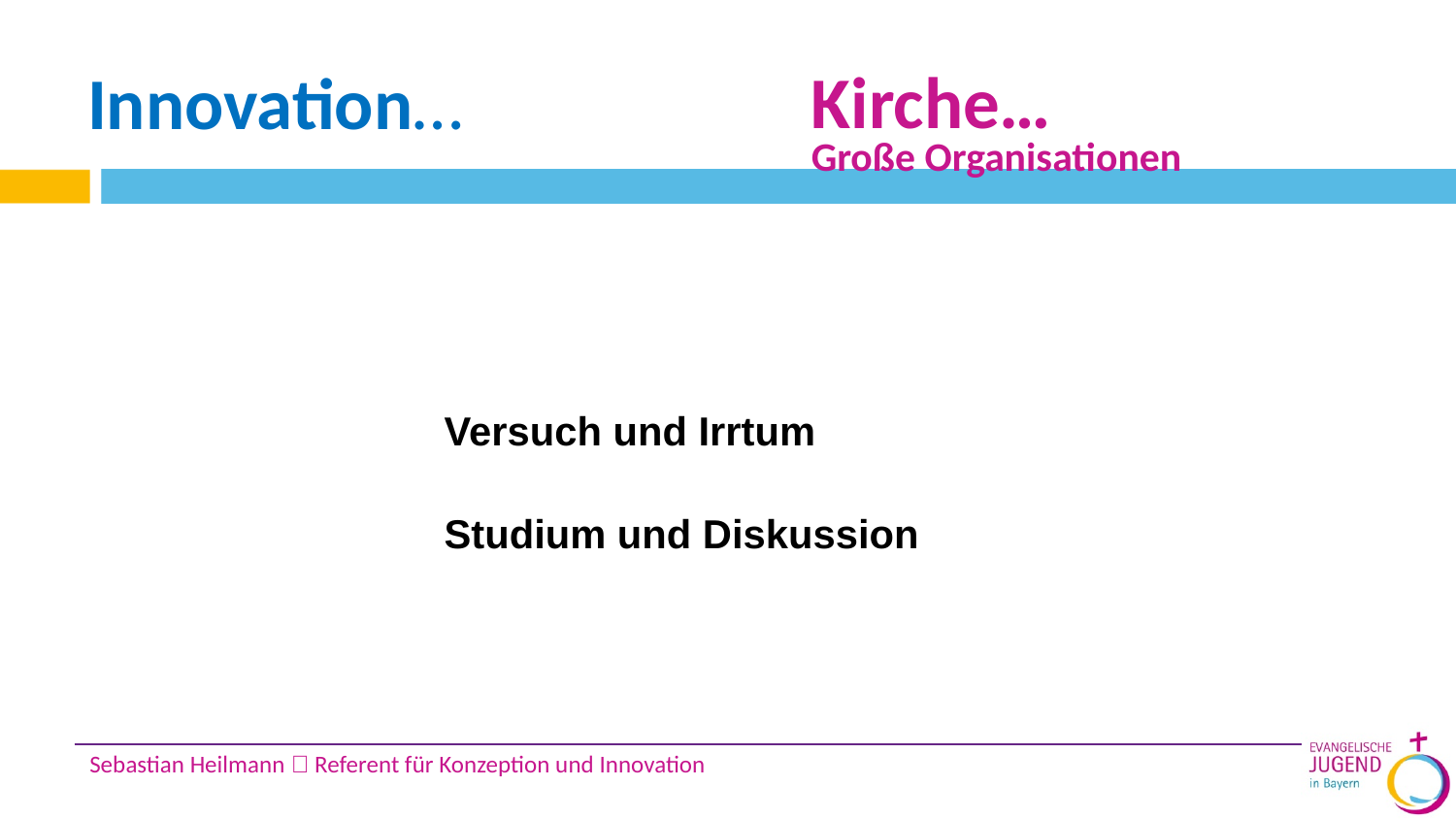

Kirche…
# Innovation…
Große Organisationen
Versuch und Irrtum
Studium und Diskussion